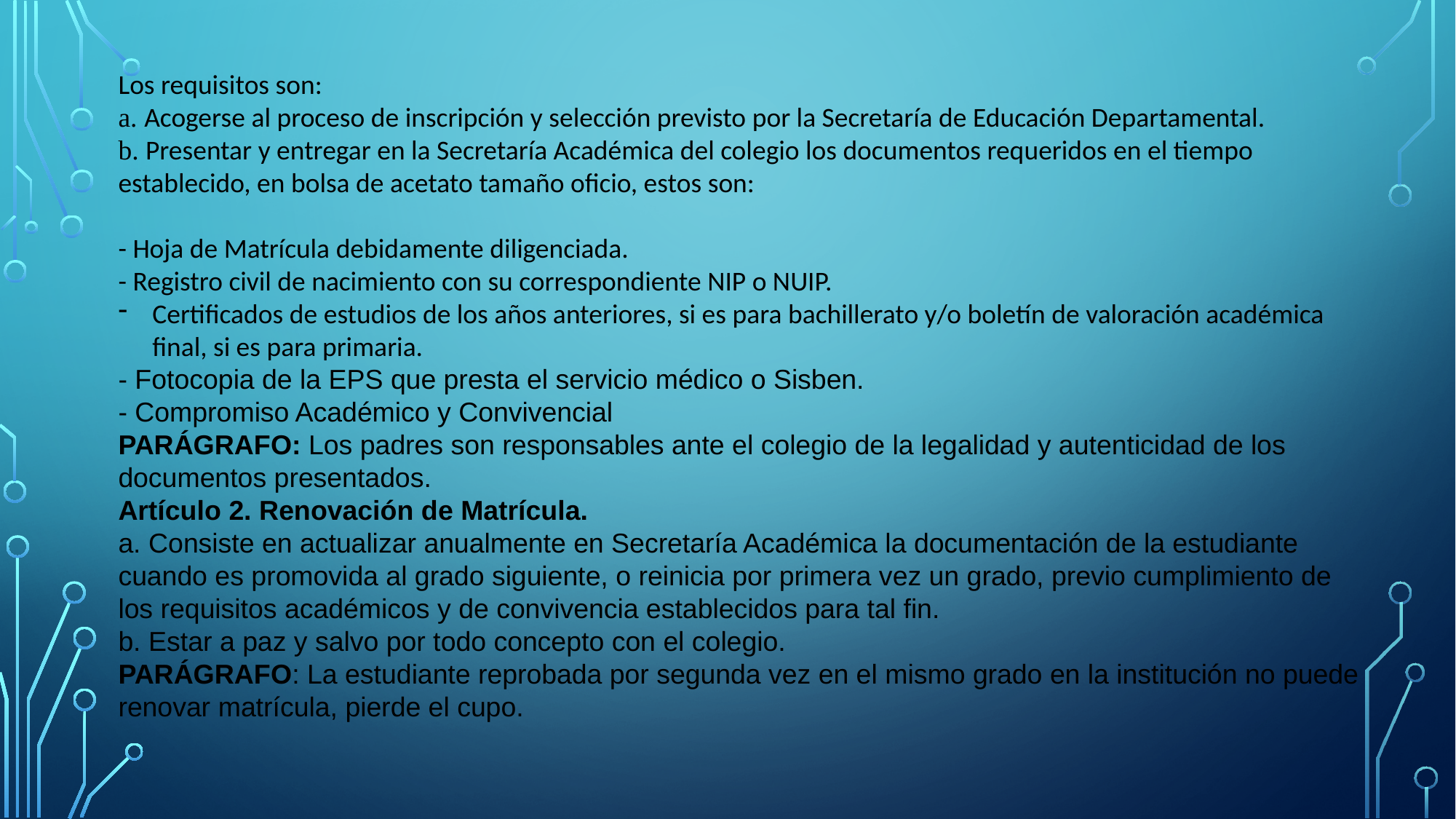

Los requisitos son:
a. Acogerse al proceso de inscripción y selección previsto por la Secretaría de Educación Departamental.
b. Presentar y entregar en la Secretaría Académica del colegio los documentos requeridos en el tiempo establecido, en bolsa de acetato tamaño oficio, estos son:

- Hoja de Matrícula debidamente diligenciada.
- Registro civil de nacimiento con su correspondiente NIP o NUIP.
Certificados de estudios de los años anteriores, si es para bachillerato y/o boletín de valoración académica final, si es para primaria.
- Fotocopia de la EPS que presta el servicio médico o Sisben.
- Compromiso Académico y Convivencial
PARÁGRAFO: Los padres son responsables ante el colegio de la legalidad y autenticidad de los documentos presentados.
Artículo 2. Renovación de Matrícula.
a. Consiste en actualizar anualmente en Secretaría Académica la documentación de la estudiante cuando es promovida al grado siguiente, o reinicia por primera vez un grado, previo cumplimiento de los requisitos académicos y de convivencia establecidos para tal fin.
b. Estar a paz y salvo por todo concepto con el colegio.
PARÁGRAFO: La estudiante reprobada por segunda vez en el mismo grado en la institución no puede renovar matrícula, pierde el cupo.